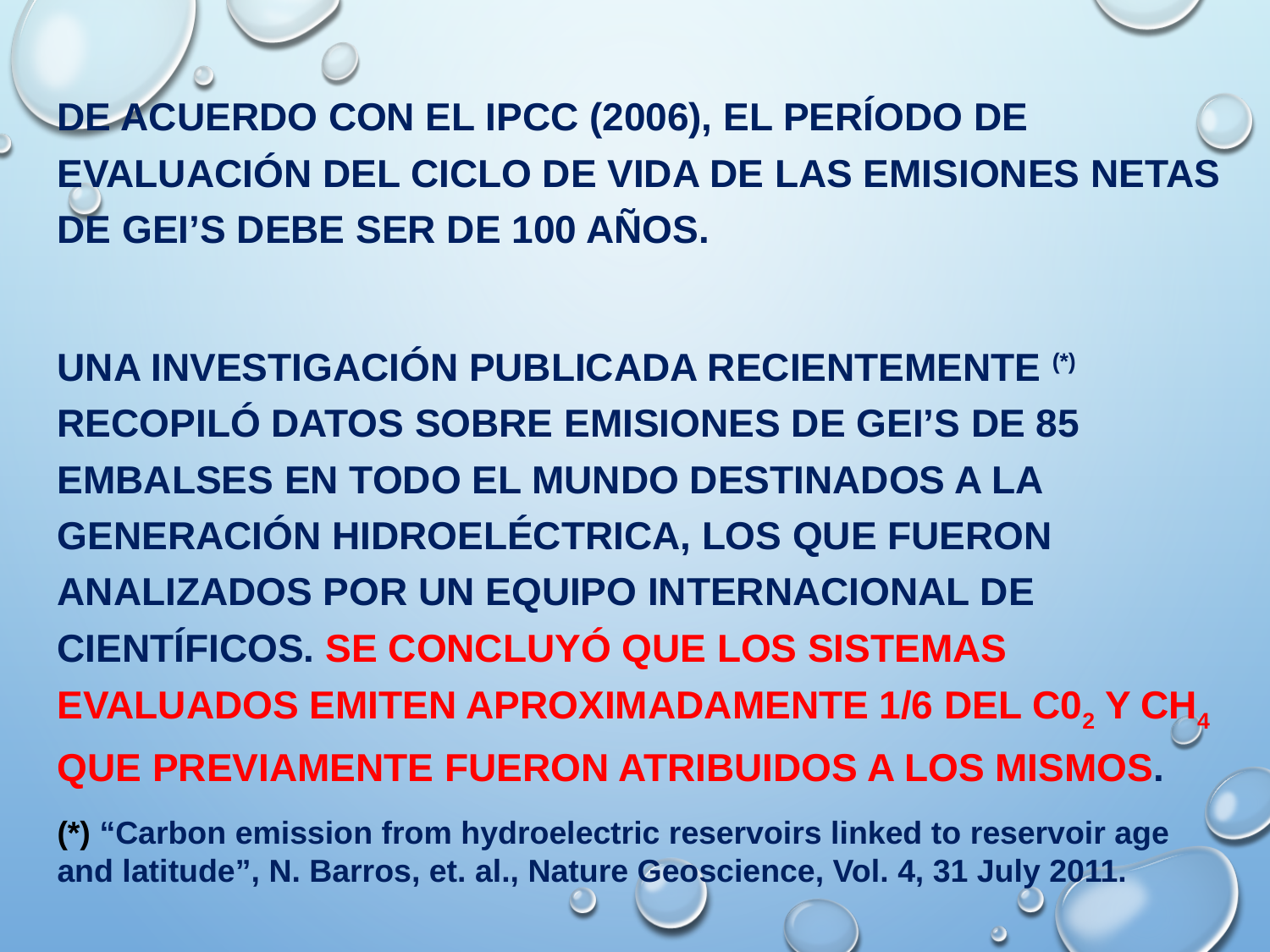

De acuerdo con el IPCC (2006), el período de evaluación del ciclo de vida de las emisiones netas de geI’s debe ser de 100 años.

UNA investigación publicadA recientemente (*) recopiló datos sobre emisiones de GEI’s de 85 embalses EN TODO EL MUNDO destinados a LA generación hidroeléctrica, los que fueron ANALIZados por un equipo internacional de científicos. Se concluyó que los sistemas evaluados emiten aproximadamente 1/6 del C02 y CH4 que previamente fueron atribuidos a los MISMOS.

(*) “Carbon emission from hydroelectric reservoirs linked to reservoir age and latitude”, N. Barros, et. al., Nature Geoscience, Vol. 4, 31 July 2011.